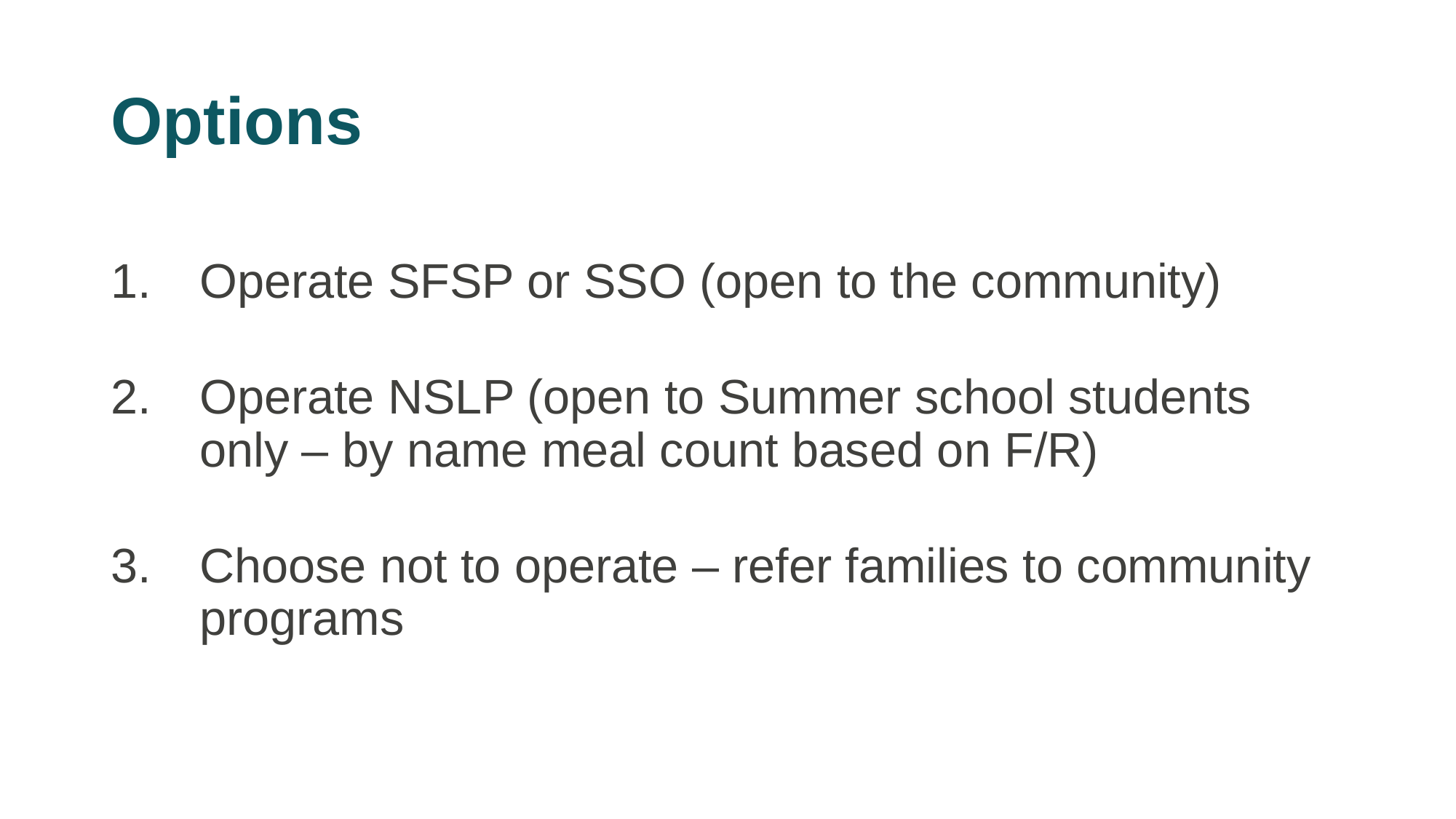

# Options
Operate SFSP or SSO (open to the community)
Operate NSLP (open to Summer school students only – by name meal count based on F/R)
Choose not to operate – refer families to community programs